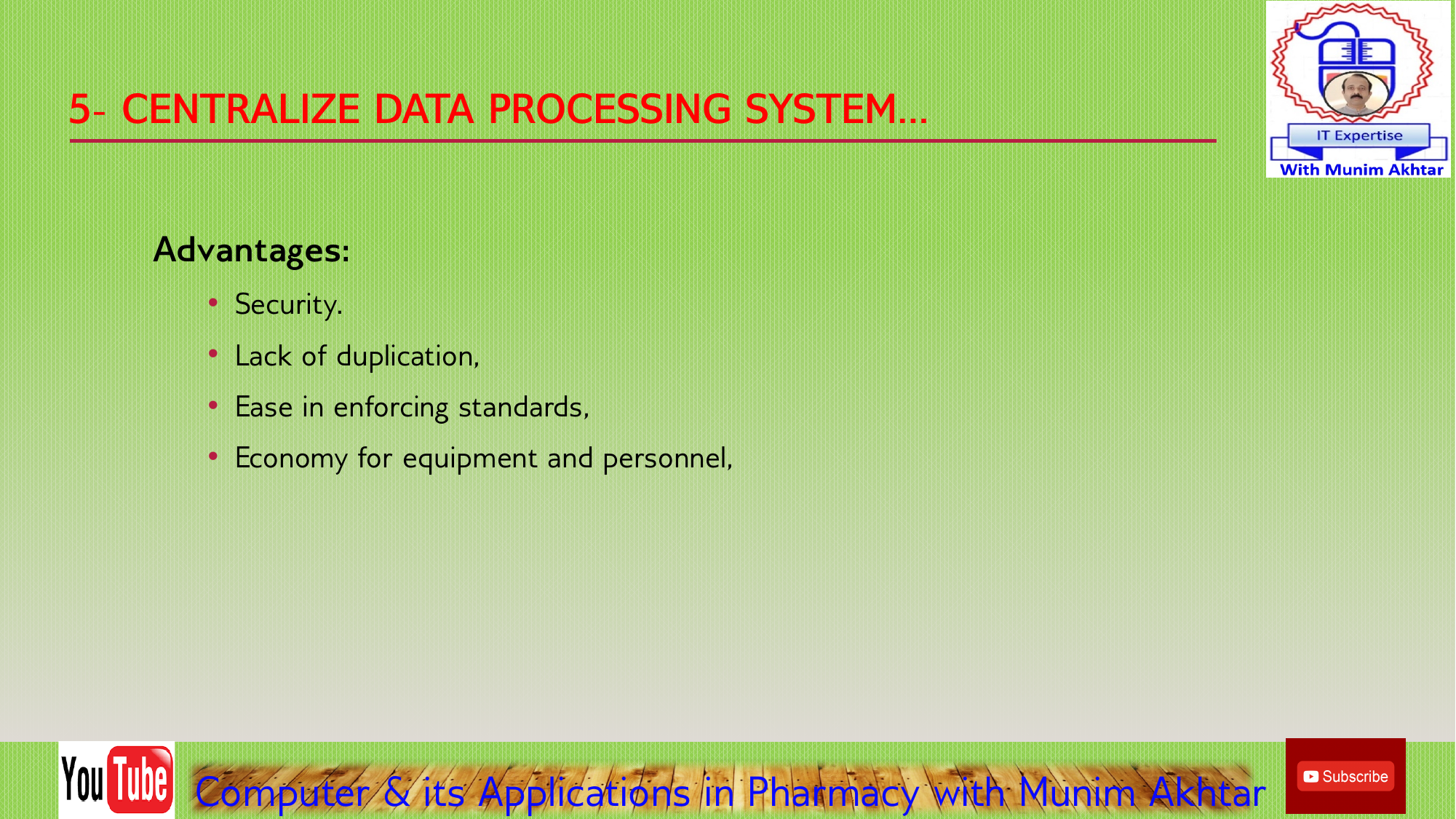

# 5- Centralize Data processing system…
Advantages:
Security.
Lack of duplication,
Ease in enforcing standards,
Economy for equipment and personnel,